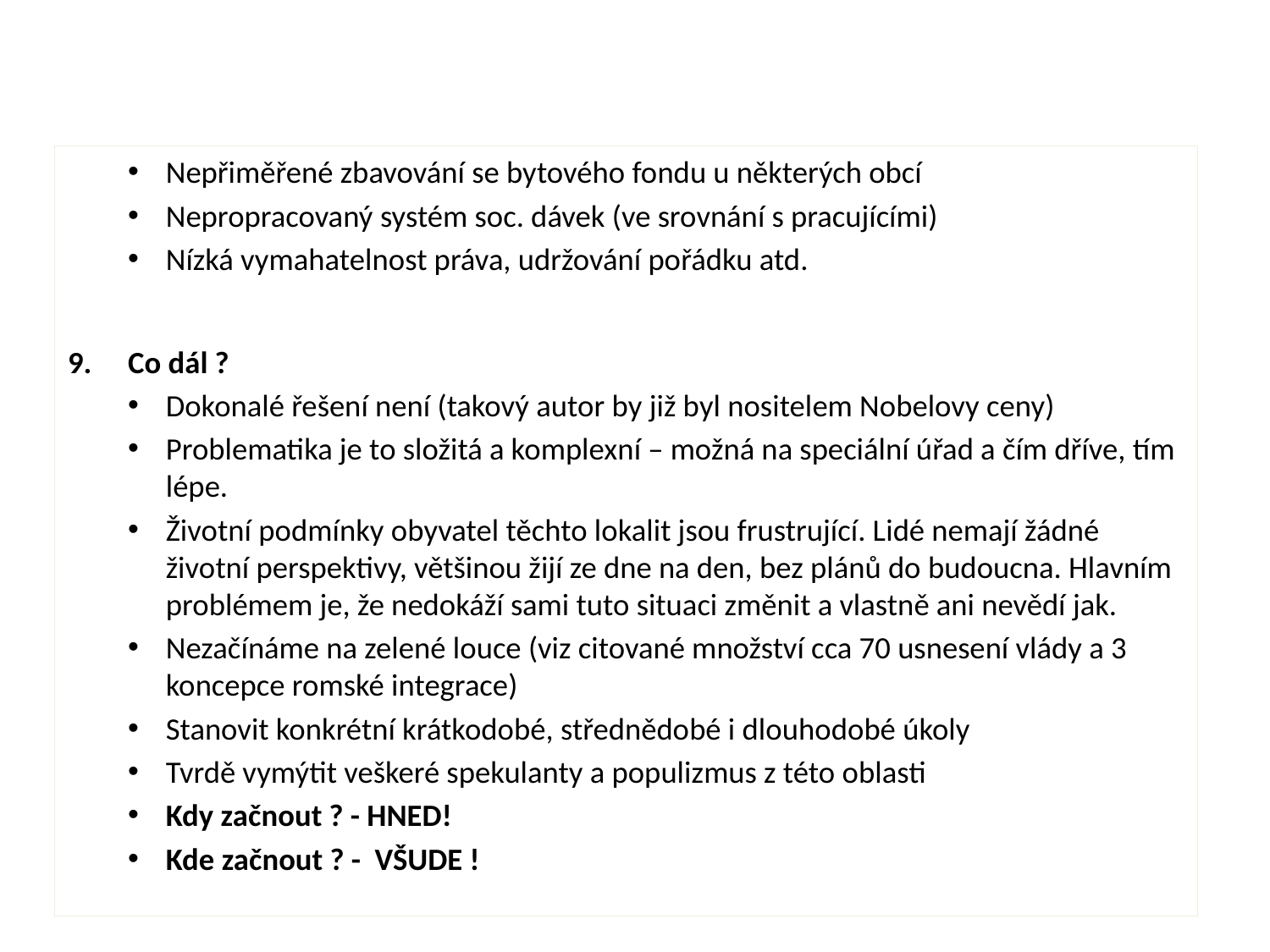

Nepřiměřené zbavování se bytového fondu u některých obcí
Nepropracovaný systém soc. dávek (ve srovnání s pracujícími)
Nízká vymahatelnost práva, udržování pořádku atd.

Co dál ?
Dokonalé řešení není (takový autor by již byl nositelem Nobelovy ceny)
Problematika je to složitá a komplexní – možná na speciální úřad a čím dříve, tím lépe.
Životní podmínky obyvatel těchto lokalit jsou frustrující. Lidé nemají žádné životní perspektivy, většinou žijí ze dne na den, bez plánů do budoucna. Hlavním problémem je, že nedokáží sami tuto situaci změnit a vlastně ani nevědí jak.
Nezačínáme na zelené louce (viz citované množství cca 70 usnesení vlády a 3 koncepce romské integrace)
Stanovit konkrétní krátkodobé, střednědobé i dlouhodobé úkoly
Tvrdě vymýtit veškeré spekulanty a populizmus z této oblasti
Kdy začnout ? - HNED!
Kde začnout ? -  VŠUDE !